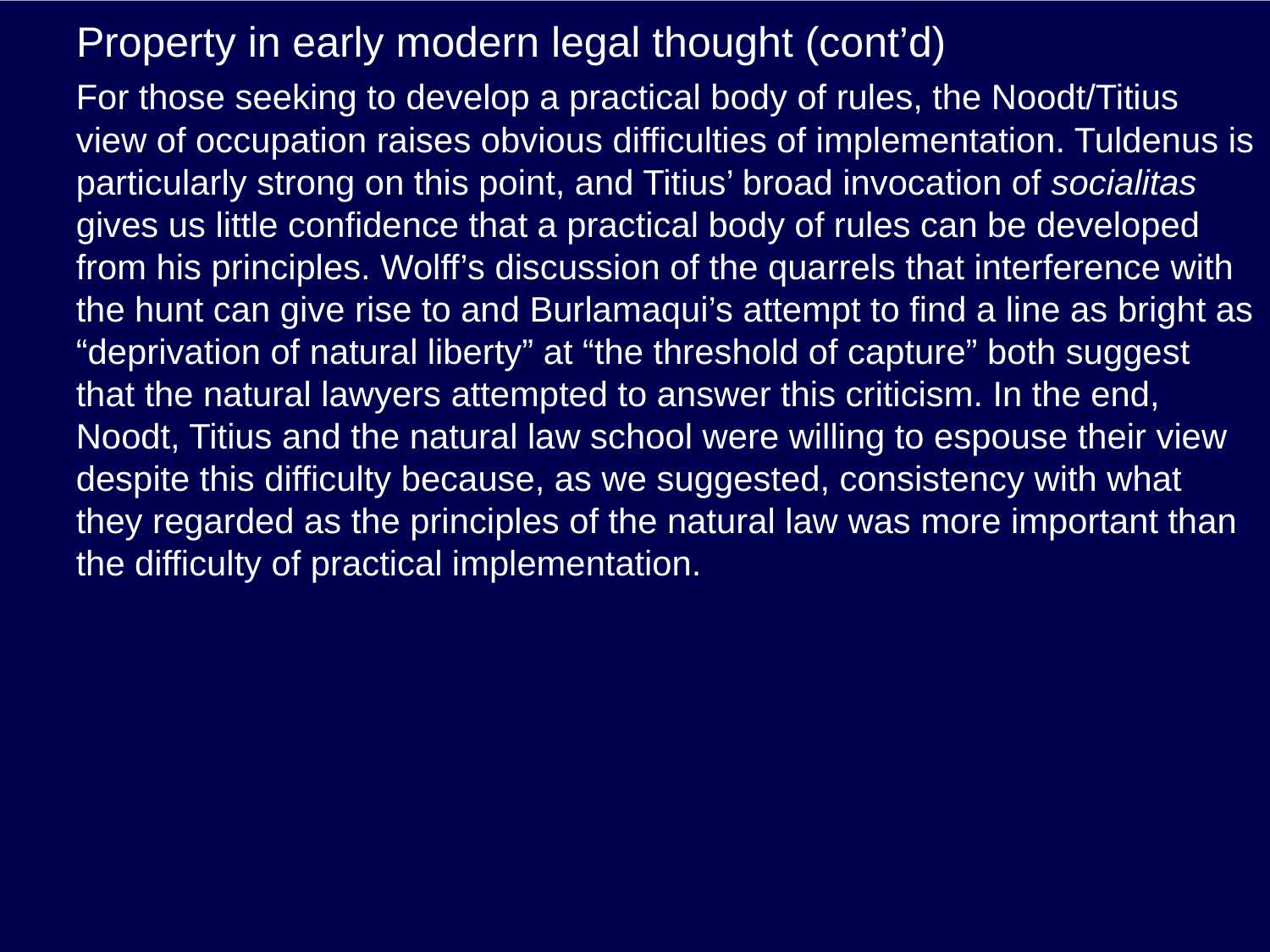

# Property in early modern legal thought (cont’d)

For those seeking to develop a practical body of rules, the Noodt/Titius view of occupation raises obvious difficulties of implementation. Tuldenus is particularly strong on this point, and Titius’ broad invocation of socialitas gives us little confidence that a practical body of rules can be developed from his principles. Wolff’s discussion of the quarrels that interference with the hunt can give rise to and Burlamaqui’s attempt to find a line as bright as “deprivation of natural liberty” at “the threshold of capture” both suggest that the natural lawyers attempted to answer this criticism. In the end, Noodt, Titius and the natural law school were willing to espouse their view despite this difficulty because, as we suggested, consistency with what they regarded as the principles of the natural law was more important than the difficulty of practical implementation.